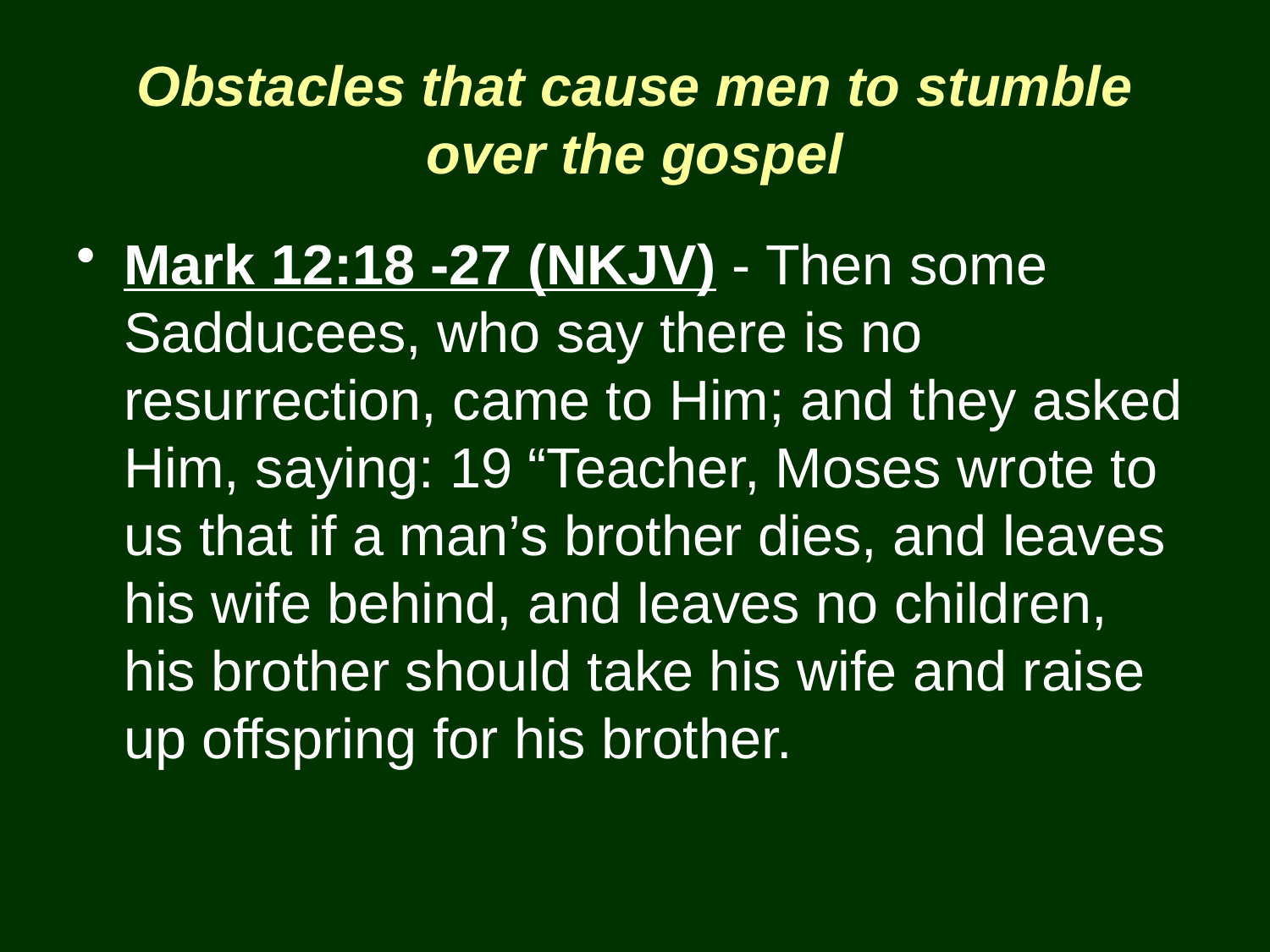

# Obstacles that cause men to stumble over the gospel
Mark 12:18 -27 (NKJV) - Then some Sadducees, who say there is no resurrection, came to Him; and they asked Him, saying: 19 “Teacher, Moses wrote to us that if a man’s brother dies, and leaves his wife behind, and leaves no children, his brother should take his wife and raise up offspring for his brother.